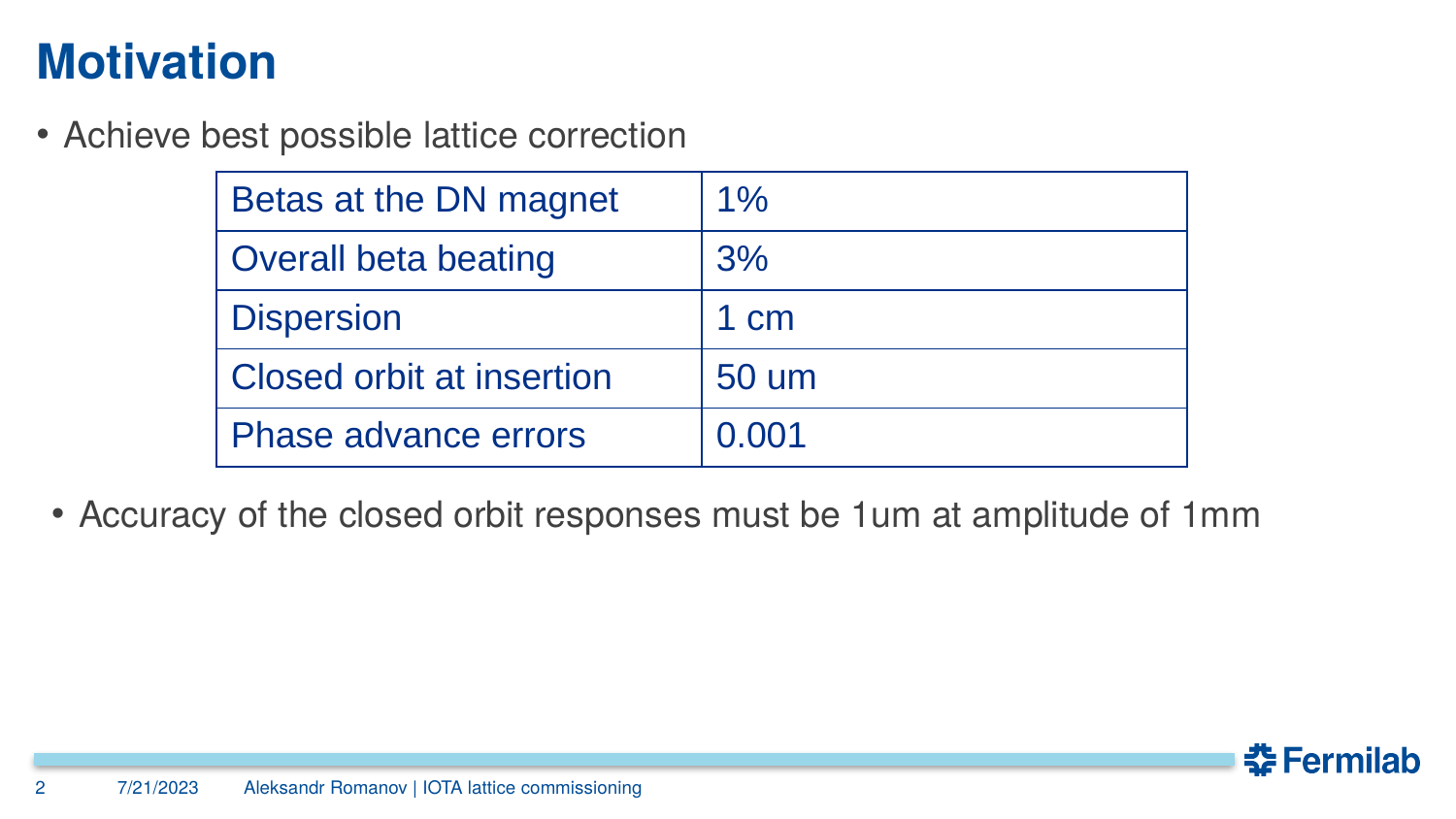

# Motivation
Achieve best possible lattice correction

| Betas at the DN magnet | 1% |
| --- | --- |
| Overall beta beating | 3% |
| Dispersion | 1 cm |
| Closed orbit at insertion | 50 um |
| Phase advance errors | 0.001 |
Accuracy of the closed orbit responses must be 1um at amplitude of 1mm

2
7/21/2023
Aleksandr Romanov | IOTA lattice commissioning